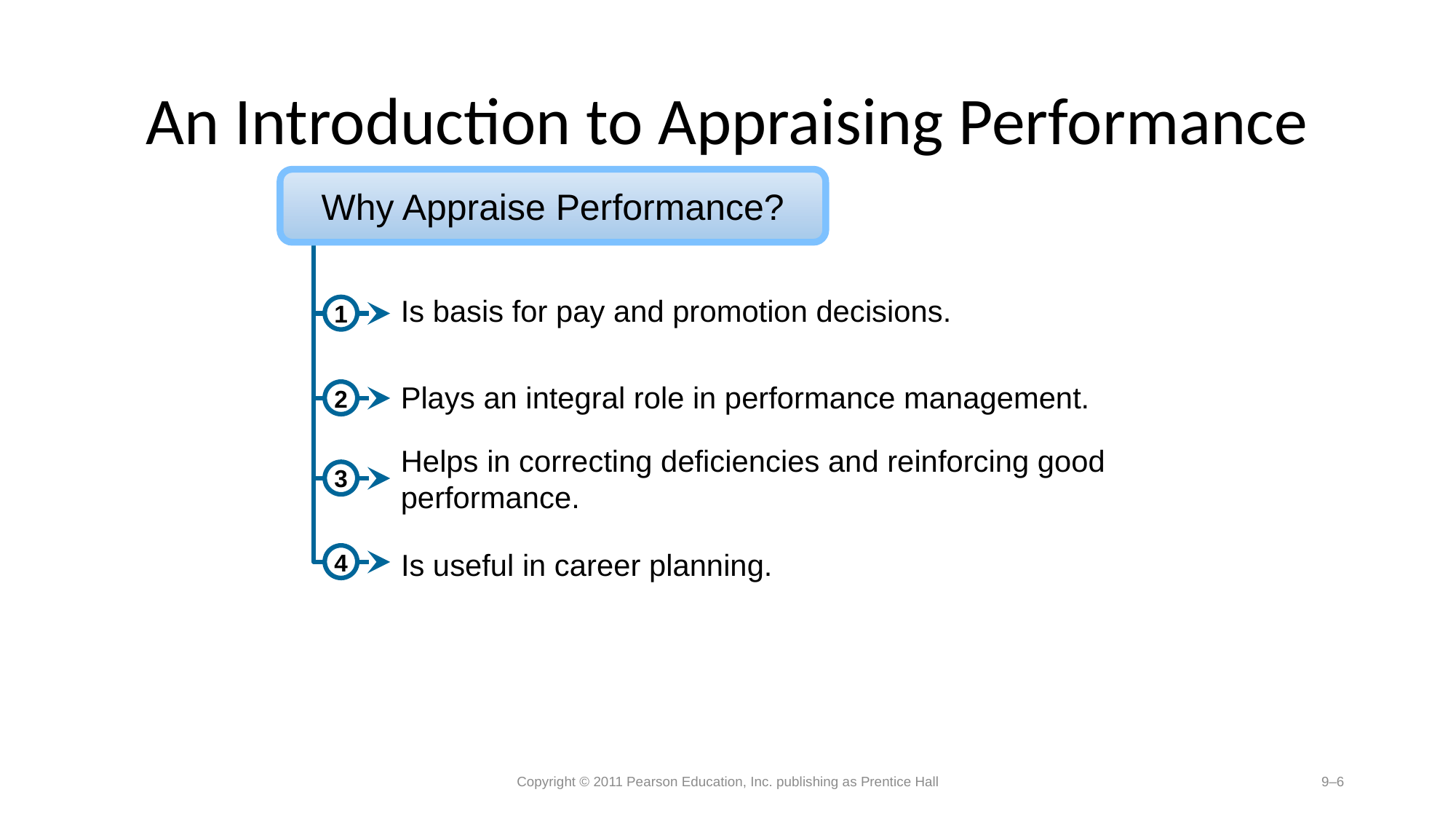

# An Introduction to Appraising Performance
Why Appraise Performance?

1
Is basis for pay and promotion decisions.

2
Plays an integral role in performance management.

3
Helps in correcting deficiencies and reinforcing good performance.

4
Is useful in career planning.
Copyright © 2011 Pearson Education, Inc. publishing as Prentice Hall
9–6